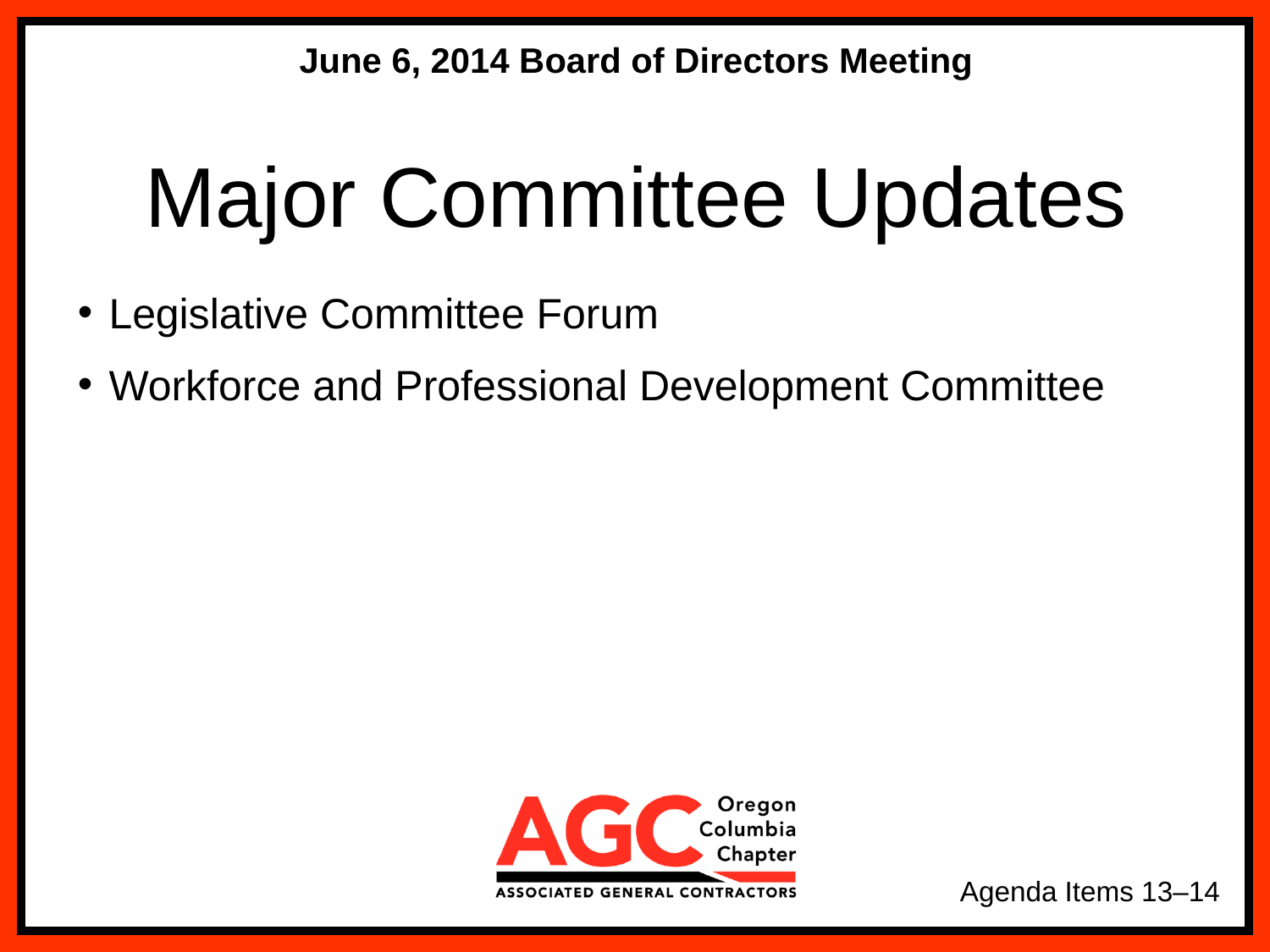

June 6, 2014 Board of Directors Meeting
Major Committee Updates
Legislative Committee Forum
Workforce and Professional Development Committee

Agenda Items 13–14